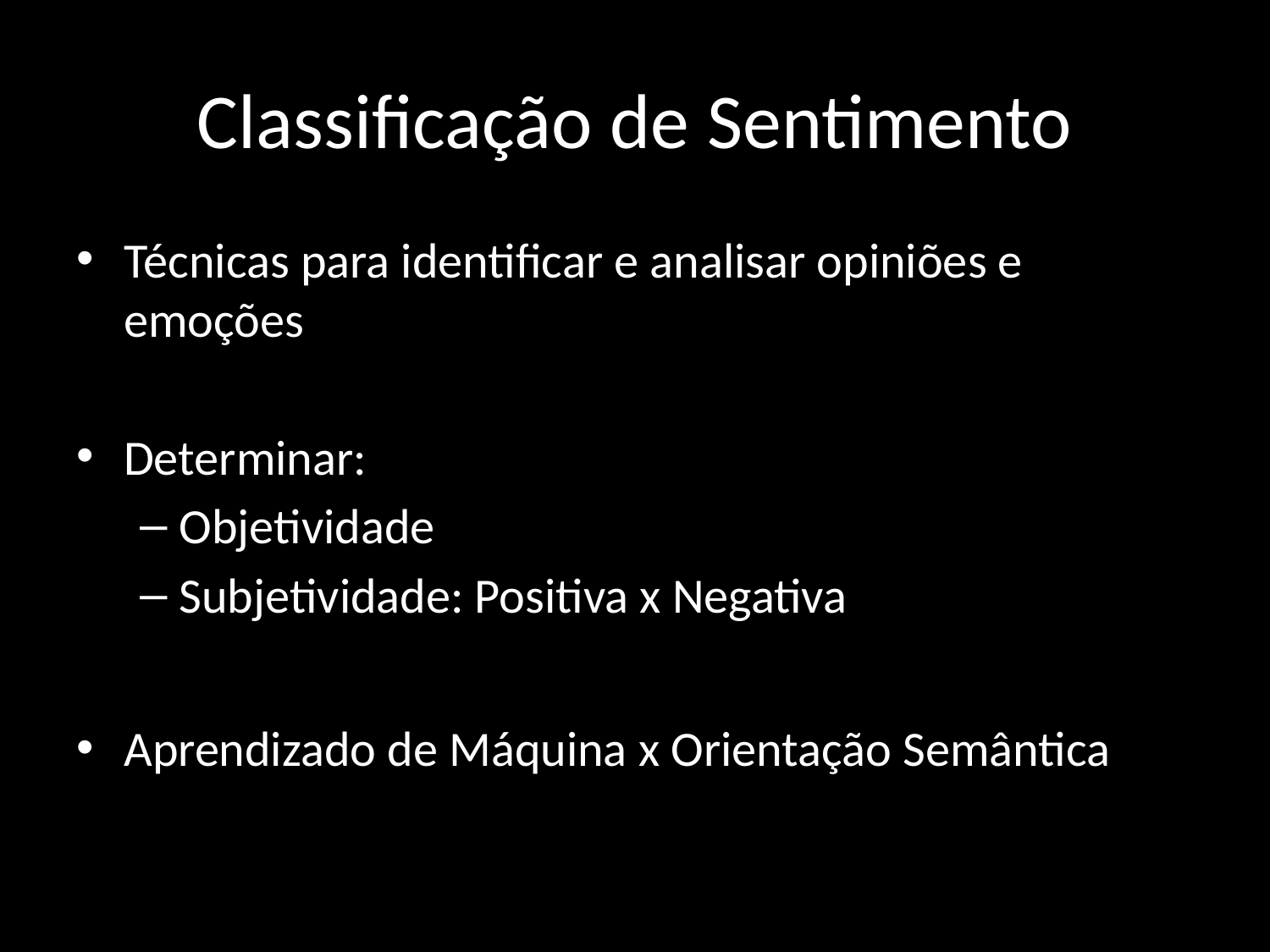

# Classificação de Sentimento
Técnicas para identificar e analisar opiniões e emoções

Determinar:
Objetividade
Subjetividade: Positiva x Negativa

Aprendizado de Máquina x Orientação Semântica